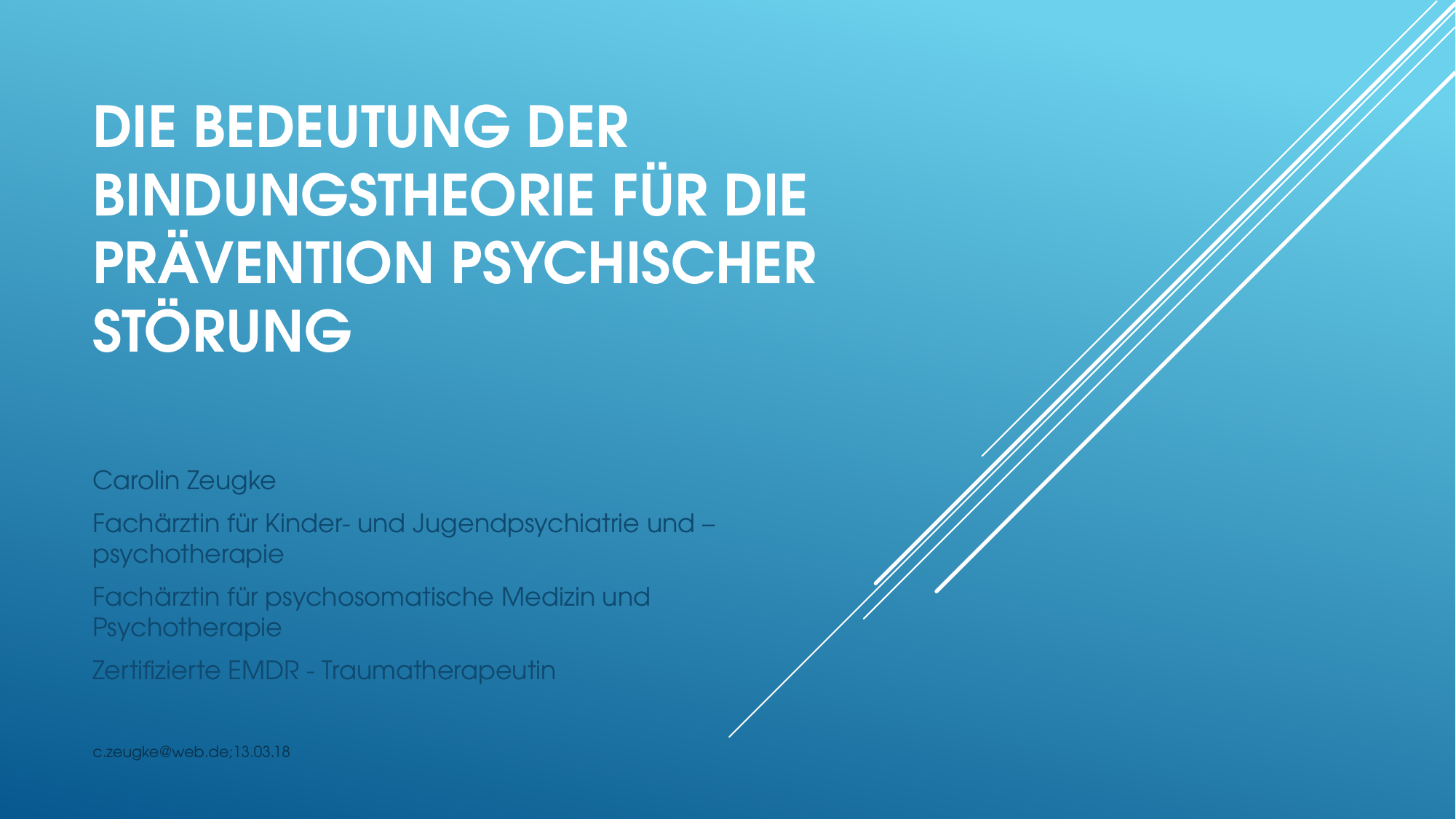

# Die Bedeutung der Bindungstheorie für die Prävention psychischer Störung
Carolin Zeugke
Fachärztin für Kinder- und Jugendpsychiatrie und –psychotherapie
Fachärztin für psychosomatische Medizin und Psychotherapie
Zertifizierte EMDR - Traumatherapeutin
c.zeugke@web.de;13.03.18